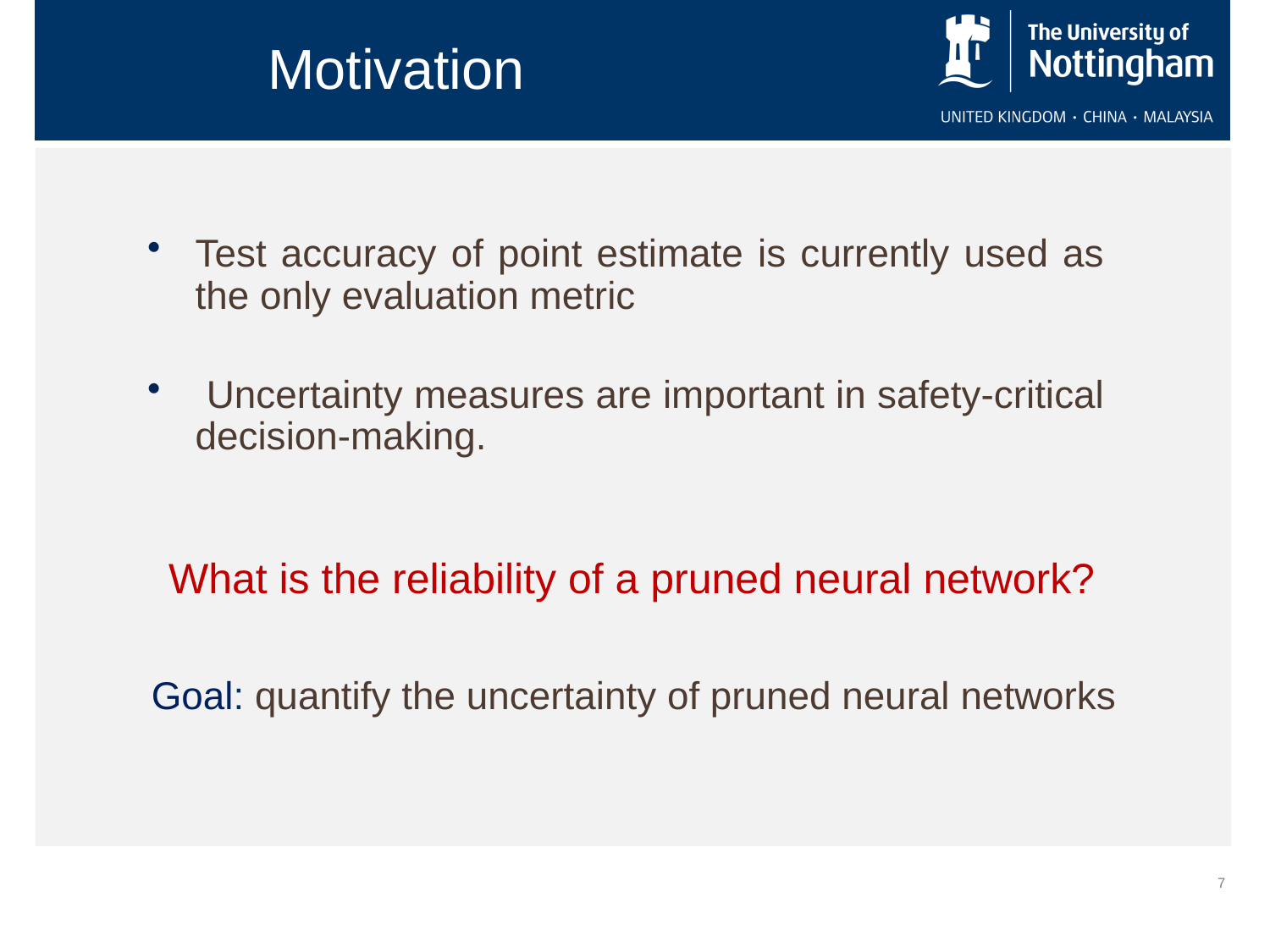

Motivation
Test accuracy of point estimate is currently used as the only evaluation metric

 Uncertainty measures are important in safety-critical decision-making.

What is the reliability of a pruned neural network?
Goal: quantify the uncertainty of pruned neural networks
7